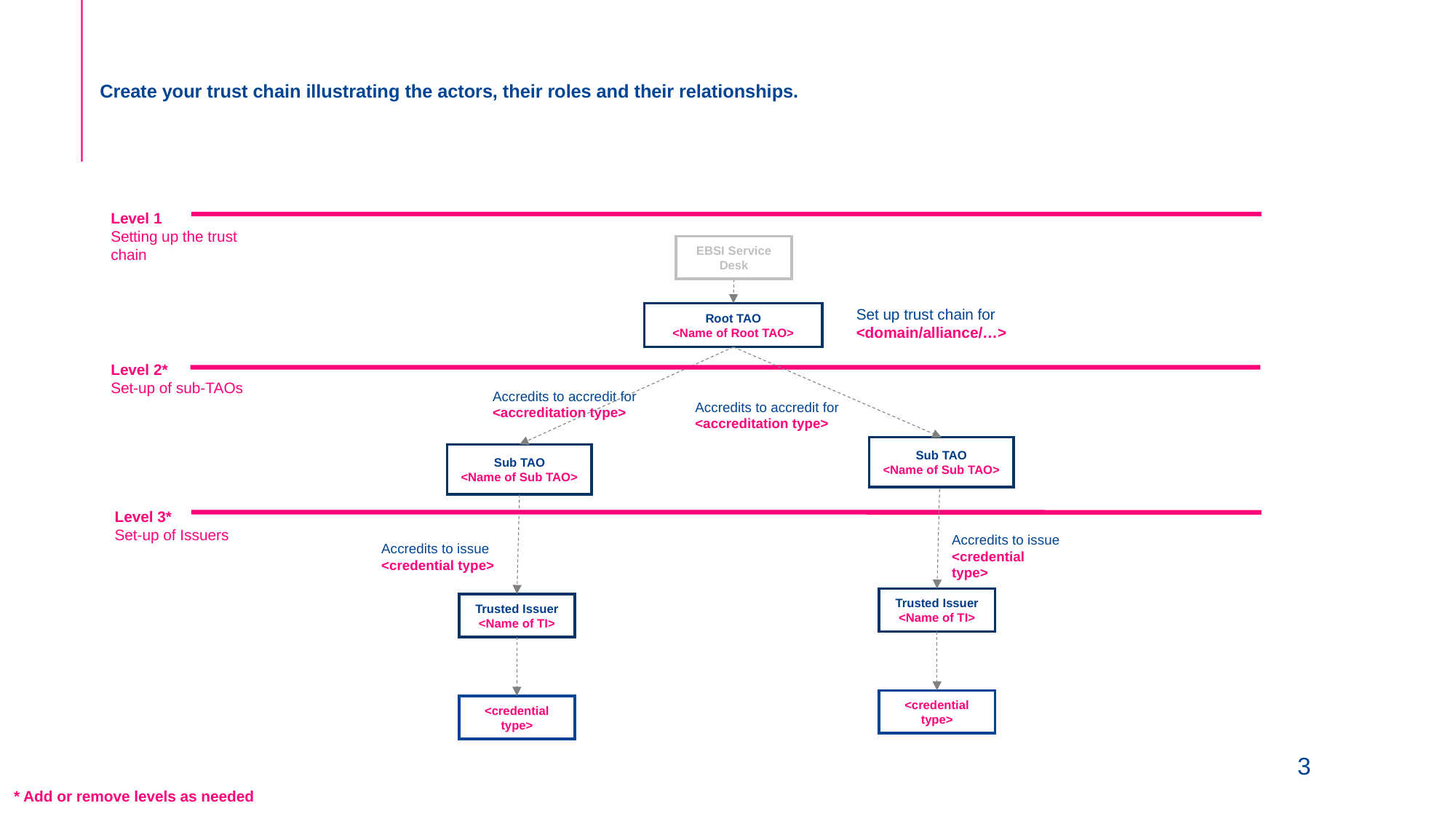

# Create your trust chain illustrating the actors, their roles and their relationships.
Level 1
Setting up the trust chain

EBSI Service Desk
Set up trust chain for <domain/alliance/…>
Root TAO
<Name of Root TAO>
Level 2*
Set-up of sub-TAOs

Accredits to accredit for <accreditation type>
Accredits to accredit for <accreditation type>
Sub TAO
<Name of Sub TAO>
Sub TAO
<Name of Sub TAO>
Level 3*
Set-up of Issuers

Accredits to issue <credential type>
Accredits to issue <credential type>
Trusted Issuer
<Name of TI>
Trusted Issuer
<Name of TI>
<credential type>
<credential type>
3

* Add or remove levels as needed